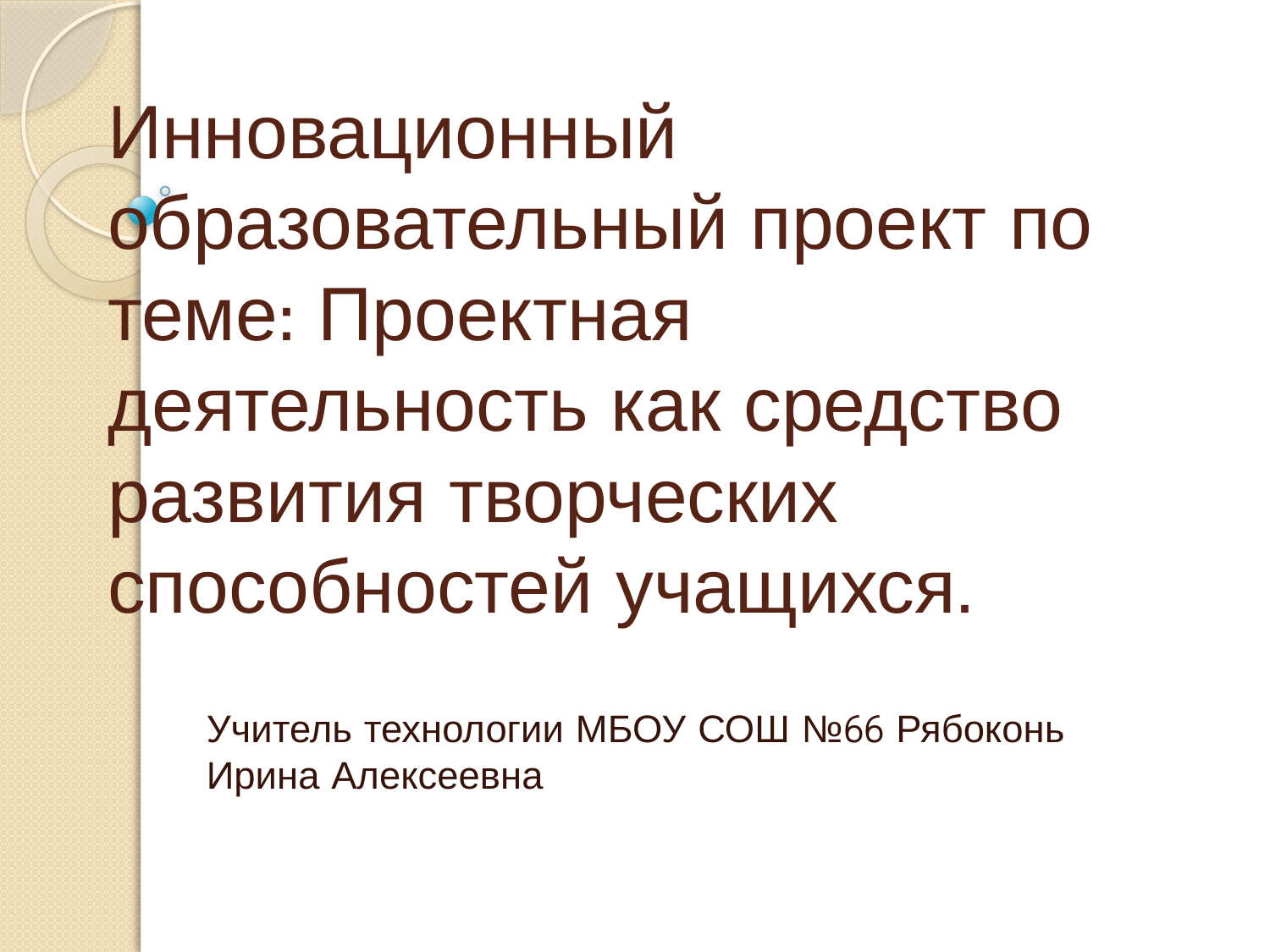

# Инновационный образовательный проект по теме: Проектная деятельность как средство развития творческих способностей учащихся.
Учитель технологии МБОУ СОШ №66 Рябоконь Ирина Алексеевна